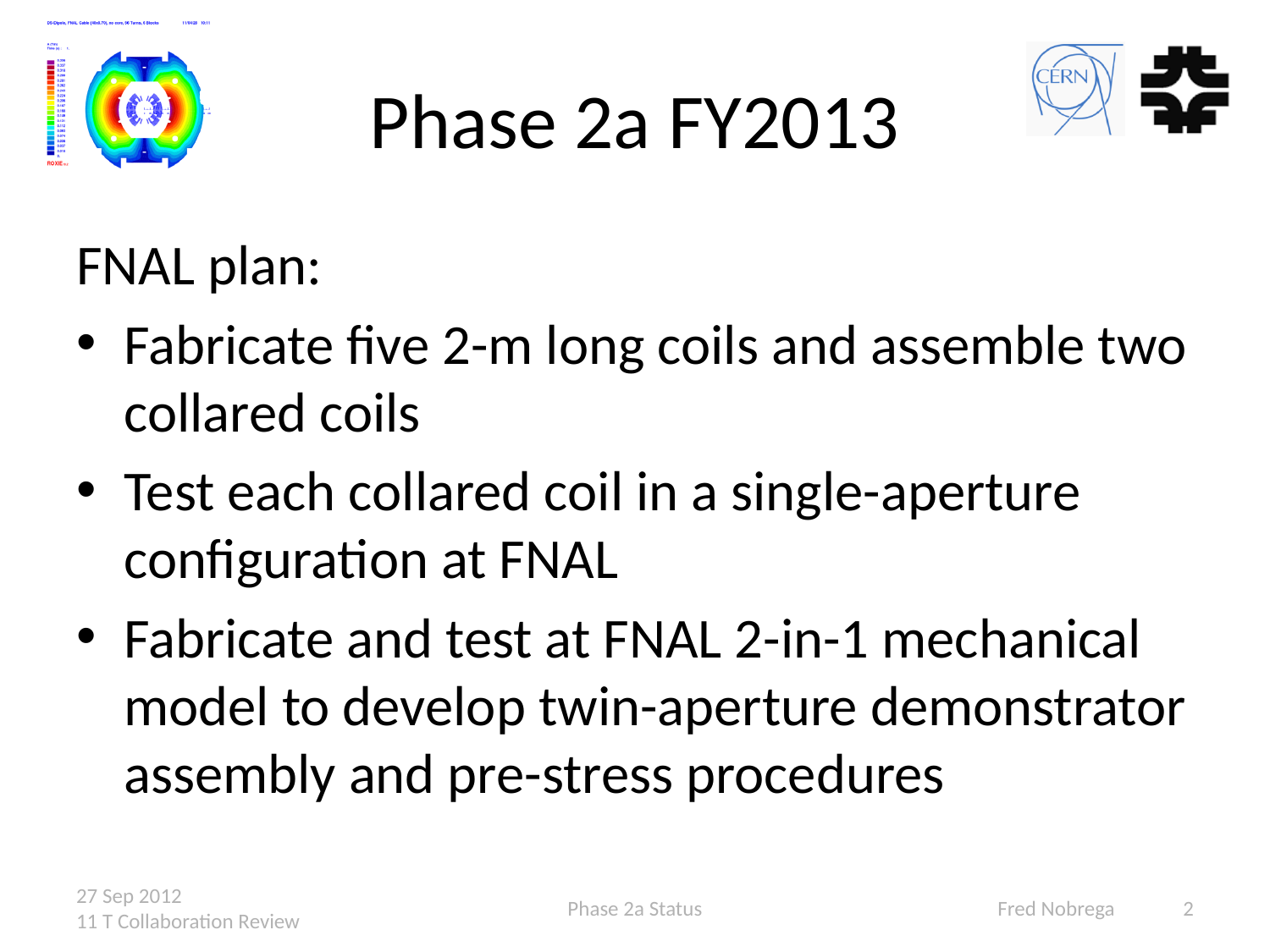

# Phase 2a FY2013
FNAL plan:
Fabricate five 2-m long coils and assemble two collared coils
Test each collared coil in a single-aperture configuration at FNAL
Fabricate and test at FNAL 2-in-1 mechanical model to develop twin-aperture demonstrator assembly and pre-stress procedures

27 Sep 2012                                11 T Collaboration Review
Phase 2a Status
Fred Nobrega	            2